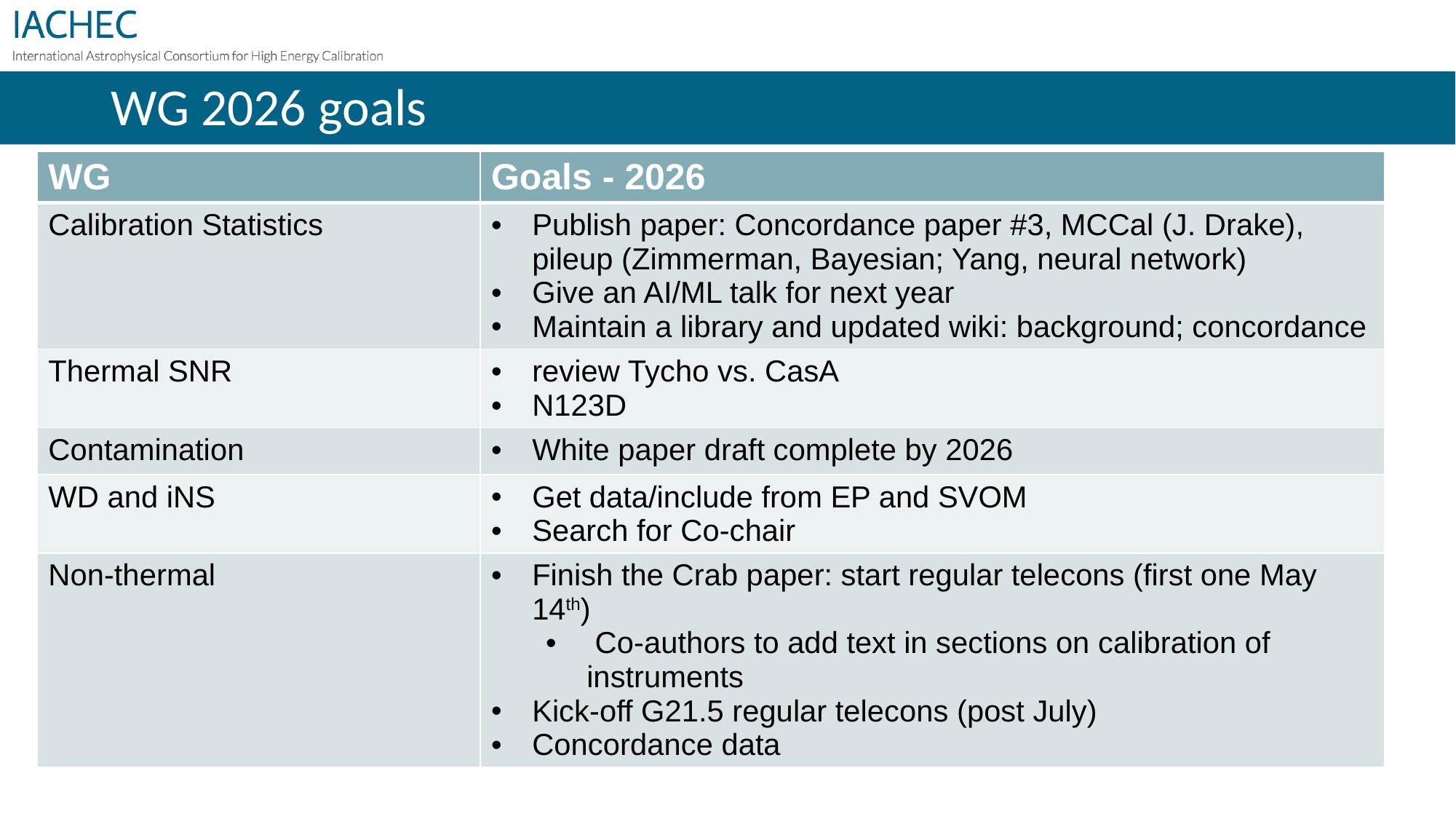

# WG 2026 goals
| WG | Goals - 2026 |
| --- | --- |
| Calibration Statistics | Publish paper: Concordance paper #3, MCCal (J. Drake), pileup (Zimmerman, Bayesian; Yang, neural network) Give an AI/ML talk for next year Maintain a library and updated wiki: background; concordance |
| Thermal SNR | review Tycho vs. CasA N123D |
| Contamination | White paper draft complete by 2026 |
| WD and iNS | Get data/include from EP and SVOM Search for Co-chair |
| Non-thermal | Finish the Crab paper: start regular telecons (first one May 14th) Co-authors to add text in sections on calibration of instruments Kick-off G21.5 regular telecons (post July) Concordance data |